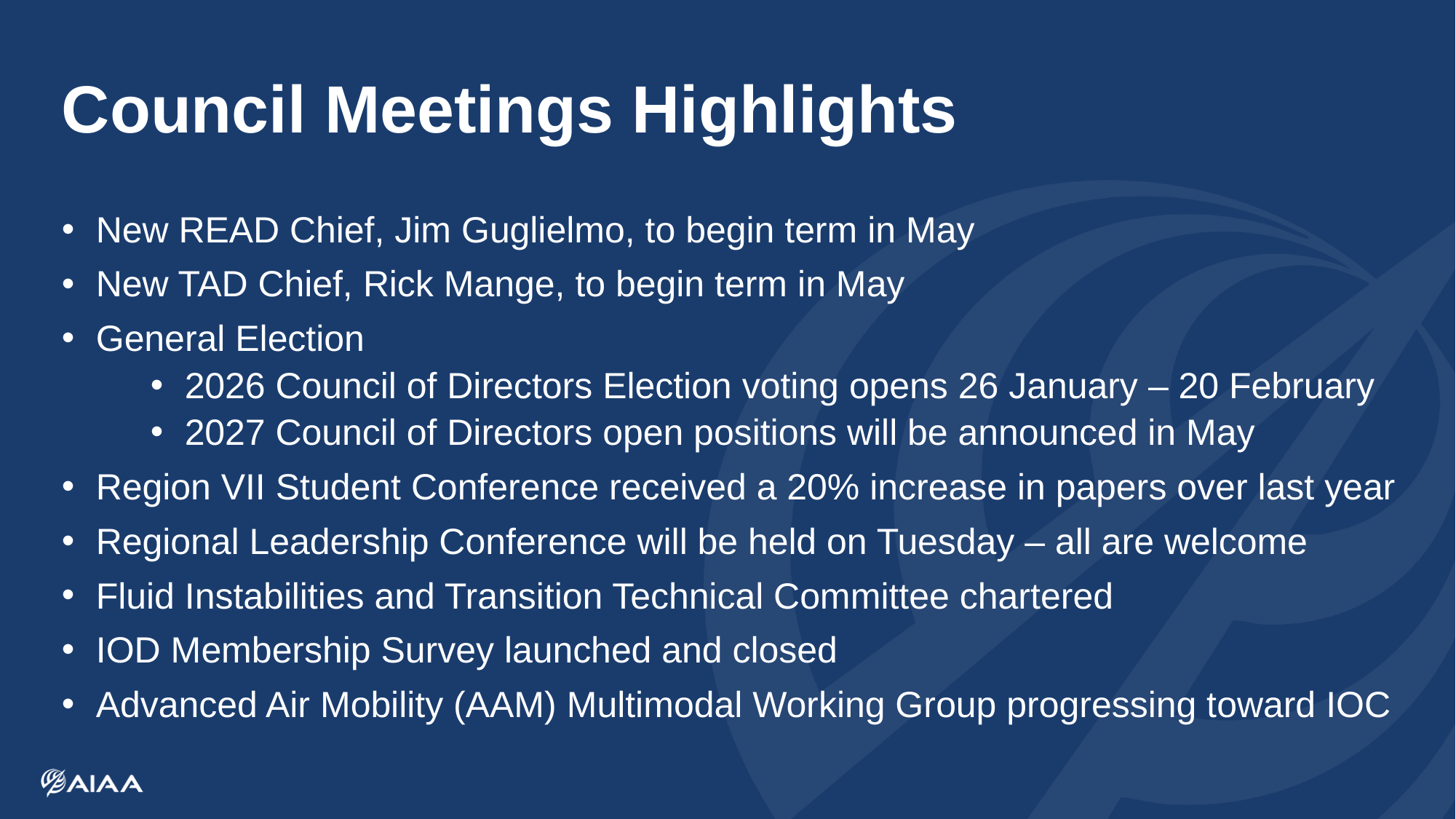

# Council Meetings Highlights

New READ Chief, Jim Guglielmo, to begin term in May
New TAD Chief, Rick Mange, to begin term in May
General Election
2026 Council of Directors Election voting opens 26 January – 20 February
2027 Council of Directors open positions will be announced in May
Region VII Student Conference received a 20% increase in papers over last year
Regional Leadership Conference will be held on Tuesday – all are welcome
Fluid Instabilities and Transition Technical Committee chartered
IOD Membership Survey launched and closed
Advanced Air Mobility (AAM) Multimodal Working Group progressing toward IOC